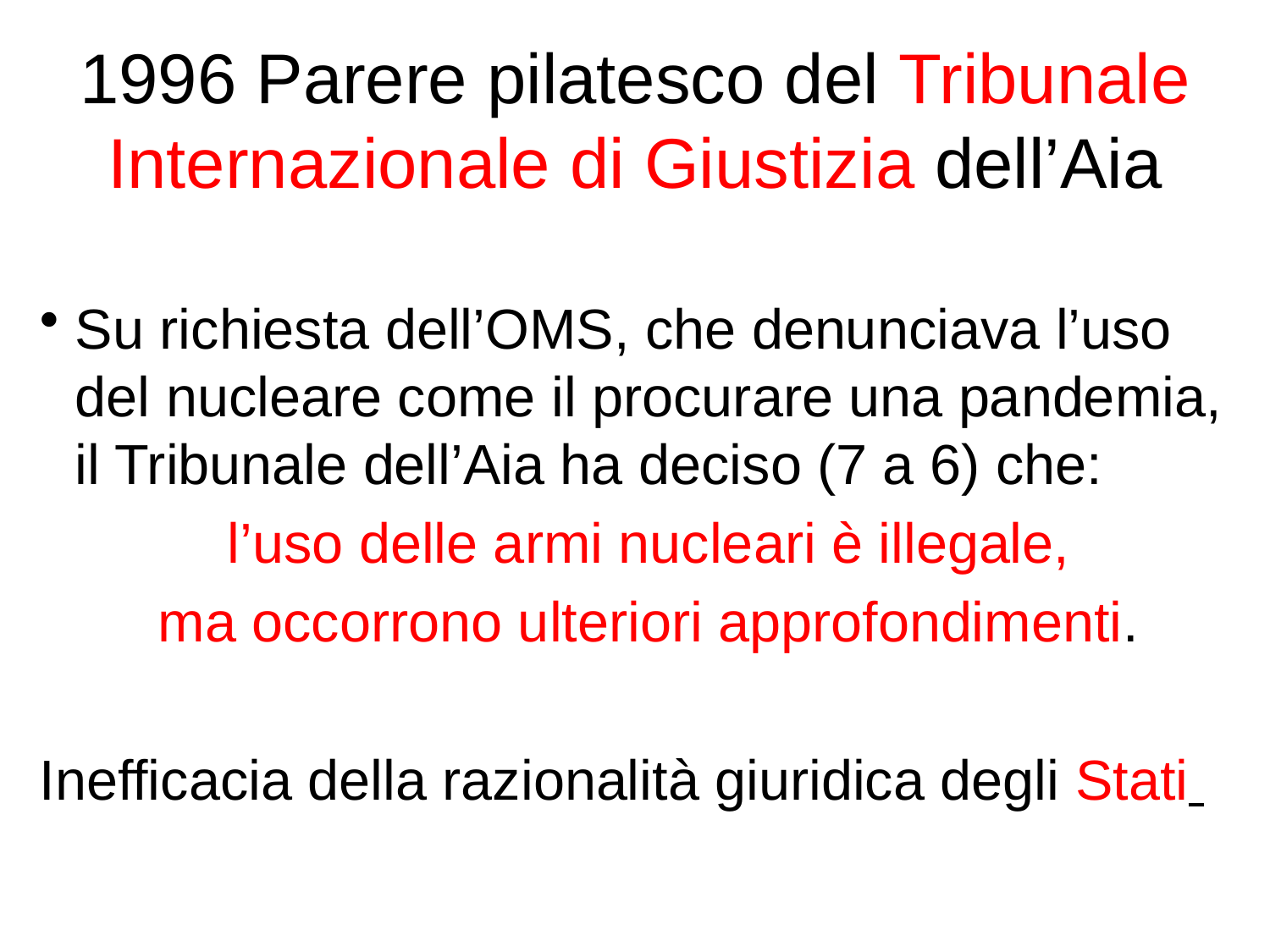

# 1996 Parere pilatesco del Tribunale  Internazionale di Giustizia dell’Aia
Su richiesta dell’OMS, che denunciava l’uso del nucleare come il procurare una pandemia, il Tribunale dell’Aia ha deciso (7 a 6) che:
	l’uso delle armi nucleari è illegale,
   ma occorrono ulteriori approfondimenti.

Inefficacia della razionalità giuridica degli Stati